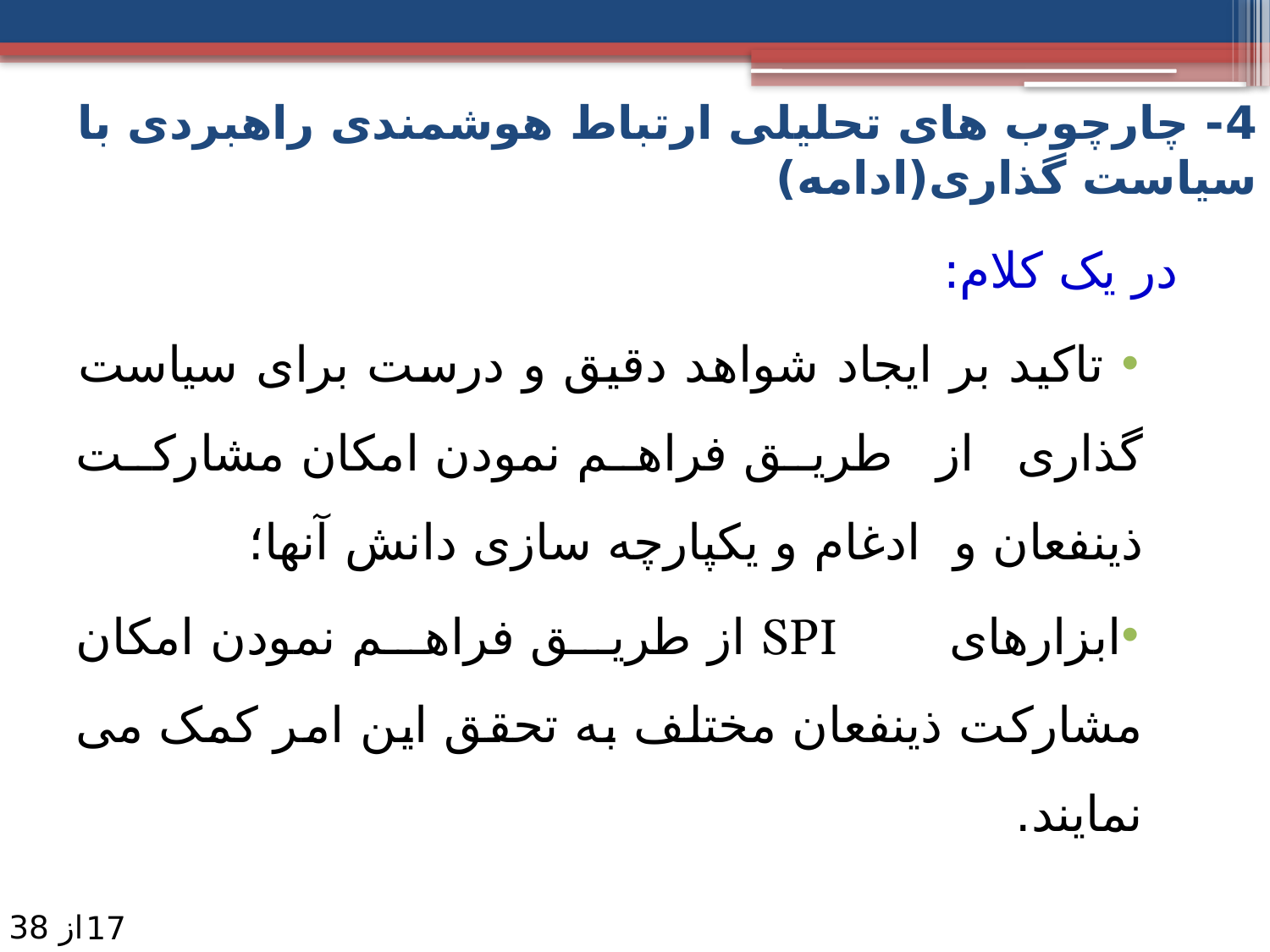

4- چارچوب های تحلیلی ارتباط هوشمندی راهبردی با سیاست گذاری(ادامه)
در یک کلام:
 تاکید بر ایجاد شواهد دقیق و درست برای سیاست گذاری از طریق فراهم نمودن امکان مشارکت ذینفعان و  ادغام و یکپارچه سازی دانش آنها؛
ابزارهای  SPI از طریق فراهم نمودن امکان مشارکت ذینفعان مختلف به تحقق این امر کمک می نمایند.
از 38
17